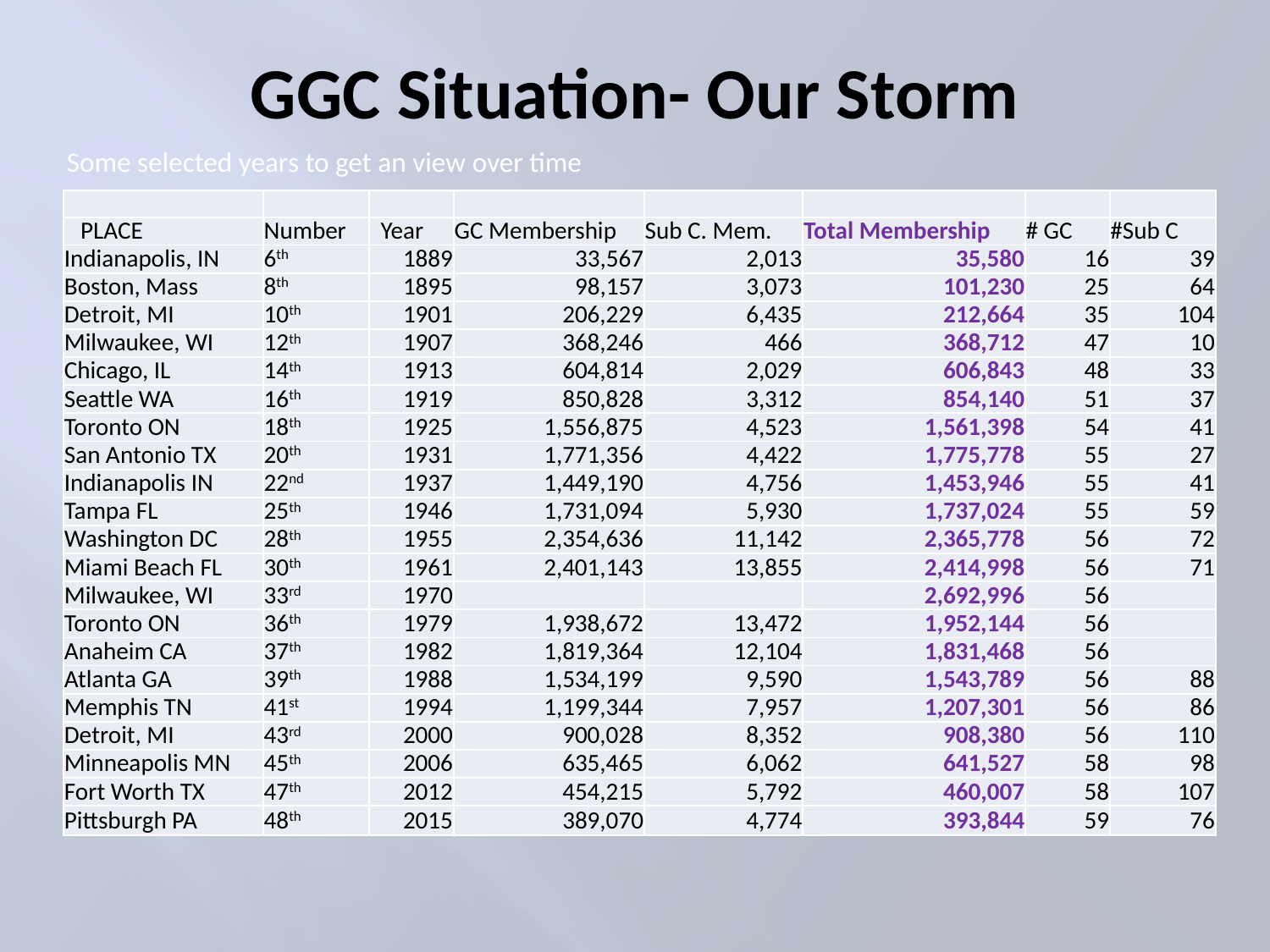

# GGC Situation- Our Storm
Some selected years to get an view over time
|  |  |  |  |  |  |  |  |
| --- | --- | --- | --- | --- | --- | --- | --- |
| PLACE | Number | Year | GC Membership | Sub C. Mem. | Total Membership | # GC | #Sub C |
| Indianapolis, IN | 6th | 1889 | 33,567 | 2,013 | 35,580 | 16 | 39 |
| Boston, Mass | 8th | 1895 | 98,157 | 3,073 | 101,230 | 25 | 64 |
| Detroit, MI | 10th | 1901 | 206,229 | 6,435 | 212,664 | 35 | 104 |
| Milwaukee, WI | 12th | 1907 | 368,246 | 466 | 368,712 | 47 | 10 |
| Chicago, IL | 14th | 1913 | 604,814 | 2,029 | 606,843 | 48 | 33 |
| Seattle WA | 16th | 1919 | 850,828 | 3,312 | 854,140 | 51 | 37 |
| Toronto ON | 18th | 1925 | 1,556,875 | 4,523 | 1,561,398 | 54 | 41 |
| San Antonio TX | 20th | 1931 | 1,771,356 | 4,422 | 1,775,778 | 55 | 27 |
| Indianapolis IN | 22nd | 1937 | 1,449,190 | 4,756 | 1,453,946 | 55 | 41 |
| Tampa FL | 25th | 1946 | 1,731,094 | 5,930 | 1,737,024 | 55 | 59 |
| Washington DC | 28th | 1955 | 2,354,636 | 11,142 | 2,365,778 | 56 | 72 |
| Miami Beach FL | 30th | 1961 | 2,401,143 | 13,855 | 2,414,998 | 56 | 71 |
| Milwaukee, WI | 33rd | 1970 |  |  | 2,692,996 | 56 |  |
| Toronto ON | 36th | 1979 | 1,938,672 | 13,472 | 1,952,144 | 56 |  |
| Anaheim CA | 37th | 1982 | 1,819,364 | 12,104 | 1,831,468 | 56 |  |
| Atlanta GA | 39th | 1988 | 1,534,199 | 9,590 | 1,543,789 | 56 | 88 |
| Memphis TN | 41st | 1994 | 1,199,344 | 7,957 | 1,207,301 | 56 | 86 |
| Detroit, MI | 43rd | 2000 | 900,028 | 8,352 | 908,380 | 56 | 110 |
| Minneapolis MN | 45th | 2006 | 635,465 | 6,062 | 641,527 | 58 | 98 |
| Fort Worth TX | 47th | 2012 | 454,215 | 5,792 | 460,007 | 58 | 107 |
| Pittsburgh PA | 48th | 2015 | 389,070 | 4,774 | 393,844 | 59 | 76 |